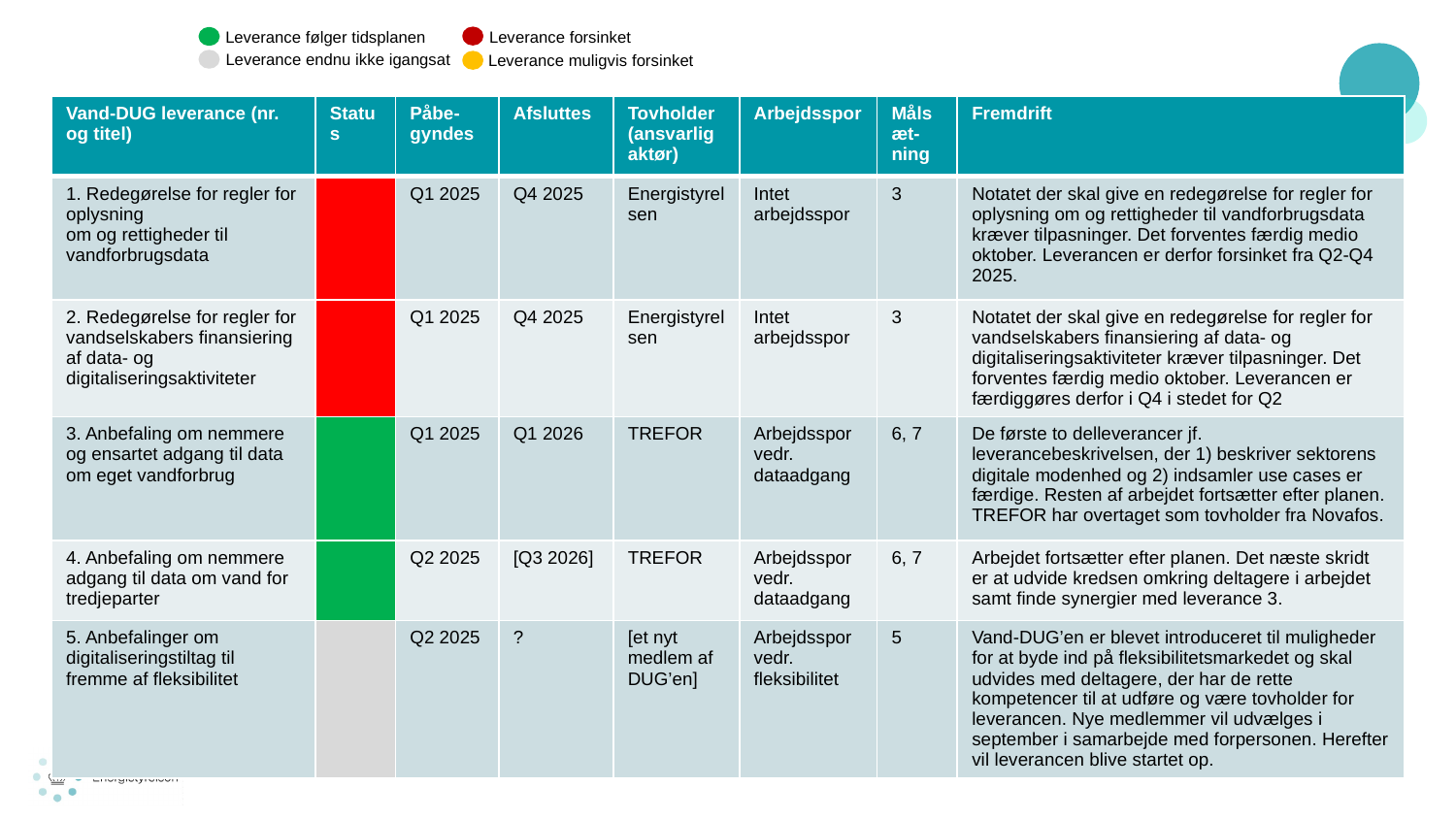

Leverance forsinket
Leverance følger tidsplanen

Leverance endnu ikke igangsat
Leverance muligvis forsinket

| Vand-DUG leverance (nr. og titel) | Status | Påbe-gyndes | Afsluttes | Tovholder (ansvarlig aktør) | Arbejdsspor | Målsæt-ning | Fremdrift |
| --- | --- | --- | --- | --- | --- | --- | --- |
| 1. Redegørelse for regler for oplysning om og rettigheder til vandforbrugsdata |  | Q1 2025 | Q4 2025 | Energistyrelsen | Intet arbejdsspor | 3 | Notatet der skal give en redegørelse for regler for oplysning om og rettigheder til vandforbrugsdata kræver tilpasninger. Det forventes færdig medio oktober. Leverancen er derfor forsinket fra Q2-Q4 2025. |
| 2. Redegørelse for regler for vandselskabers finansiering af data- og digitaliseringsaktiviteter |  | Q1 2025 | Q4 2025 | Energistyrelsen | Intet arbejdsspor | 3 | Notatet der skal give en redegørelse for regler for vandselskabers finansiering af data- og digitaliseringsaktiviteter kræver tilpasninger. Det forventes færdig medio oktober. Leverancen er færdiggøres derfor i Q4 i stedet for Q2 |
| 3. Anbefaling om nemmere og ensartet adgang til data om eget vandforbrug |  | Q1 2025 | Q1 2026 | TREFOR | Arbejdsspor vedr. dataadgang | 6, 7 | De første to delleverancer jf. leverancebeskrivelsen, der 1) beskriver sektorens digitale modenhed og 2) indsamler use cases er færdige. Resten af arbejdet fortsætter efter planen. TREFOR har overtaget som tovholder fra Novafos. |
| 4. Anbefaling om nemmere adgang til data om vand for tredjeparter |  | Q2 2025 | [Q3 2026] | TREFOR | Arbejdsspor vedr. dataadgang | 6, 7 | Arbejdet fortsætter efter planen. Det næste skridt er at udvide kredsen omkring deltagere i arbejdet samt finde synergier med leverance 3. |
| 5. Anbefalinger om digitaliseringstiltag til fremme af fleksibilitet |  | Q2 2025 | ? | [et nyt medlem af DUG’en] | Arbejdsspor vedr. fleksibilitet | 5 | Vand-DUG’en er blevet introduceret til muligheder for at byde ind på fleksibilitetsmarkedet og skal udvides med deltagere, der har de rette kompetencer til at udføre og være tovholder for leverancen. Nye medlemmer vil udvælges i september i samarbejde med forpersonen. Herefter vil leverancen blive startet op. |